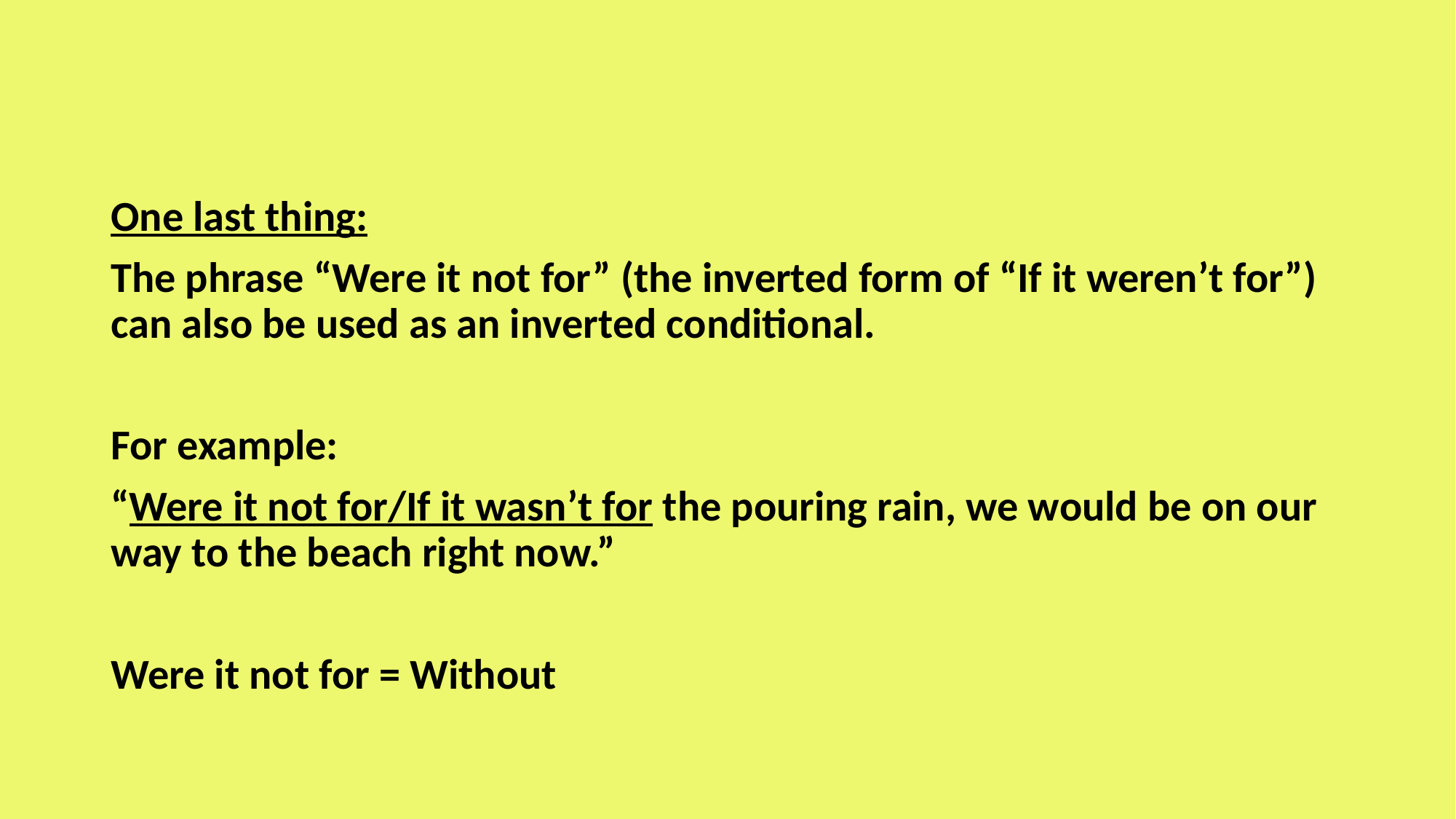

One last thing:
The phrase “Were it not for” (the inverted form of “If it weren’t for”) can also be used as an inverted conditional.

For example:
“Were it not for/If it wasn’t for the pouring rain, we would be on our way to the beach right now.”

Were it not for = Without